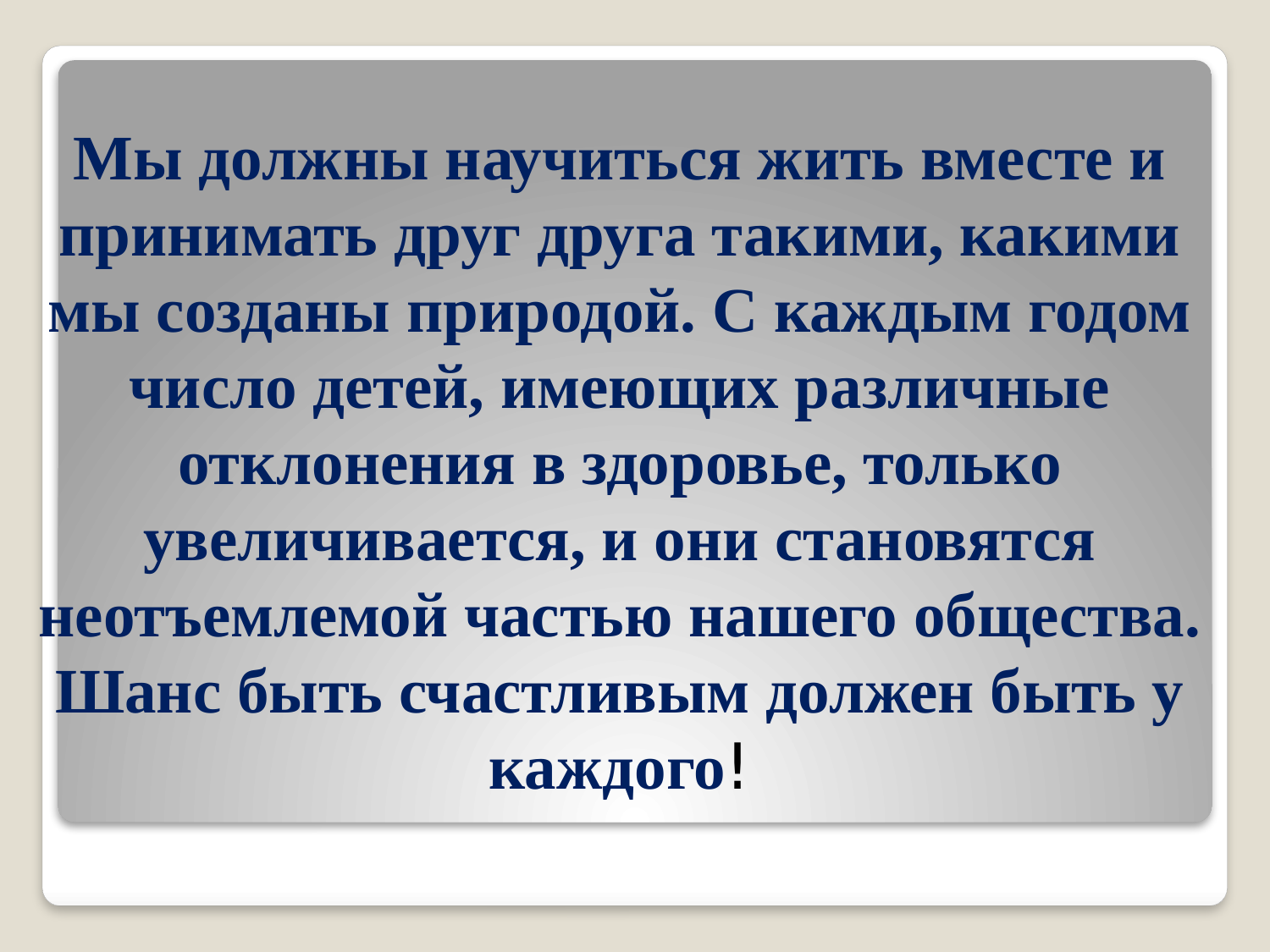

Мы должны научиться жить вместе и принимать друг друга такими, какими мы созданы природой. С каждым годом число детей, имеющих различные отклонения в здоровье, только увеличивается, и они становятся неотъемлемой частью нашего общества. Шанс быть счастливым должен быть у каждого!